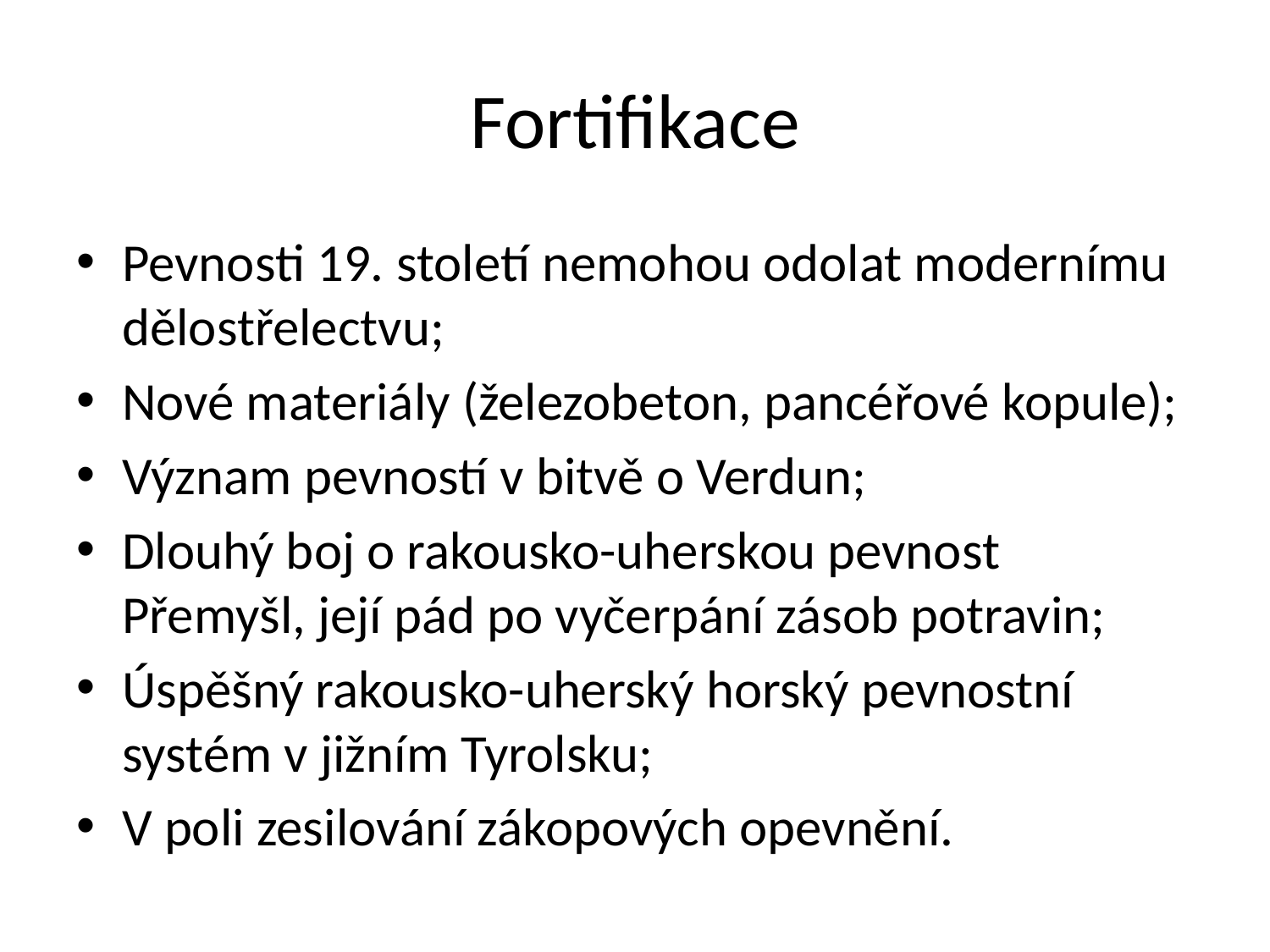

# Fortifikace
Pevnosti 19. století nemohou odolat modernímu dělostřelectvu;
Nové materiály (železobeton, pancéřové kopule);
Význam pevností v bitvě o Verdun;
Dlouhý boj o rakousko-uherskou pevnost Přemyšl, její pád po vyčerpání zásob potravin;
Úspěšný rakousko-uherský horský pevnostní systém v jižním Tyrolsku;
V poli zesilování zákopových opevnění.